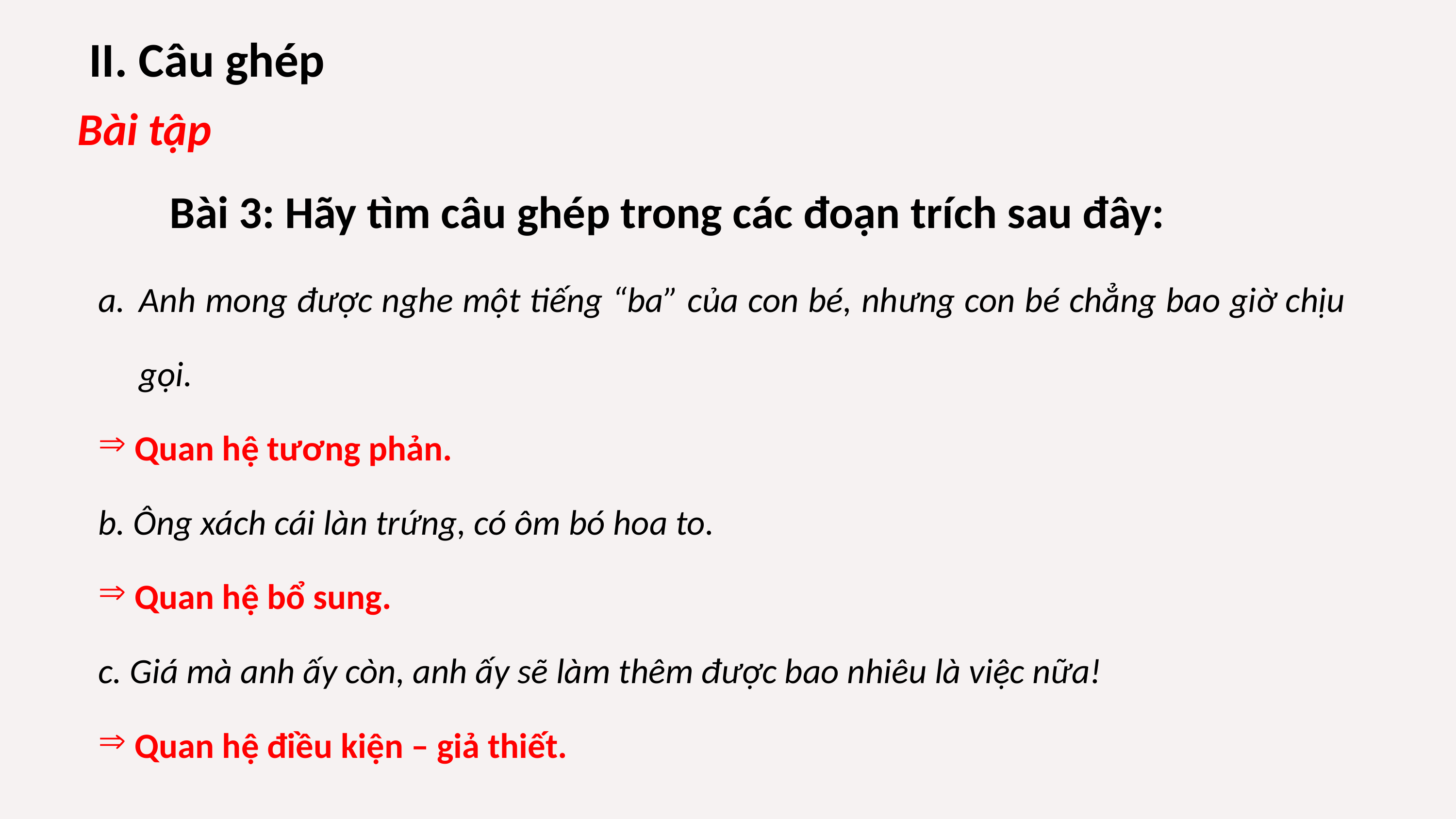

II. Câu ghép
Bài tập
Bài 3: Hãy tìm câu ghép trong các đoạn trích sau đây:
Anh mong được nghe một tiếng “ba” của con bé, nhưng con bé chẳng bao giờ chịu gọi.
Quan hệ tương phản.
b. Ông xách cái làn trứng, có ôm bó hoa to.
Quan hệ bổ sung.
c. Giá mà anh ấy còn, anh ấy sẽ làm thêm được bao nhiêu là việc nữa!
Quan hệ điều kiện – giả thiết.